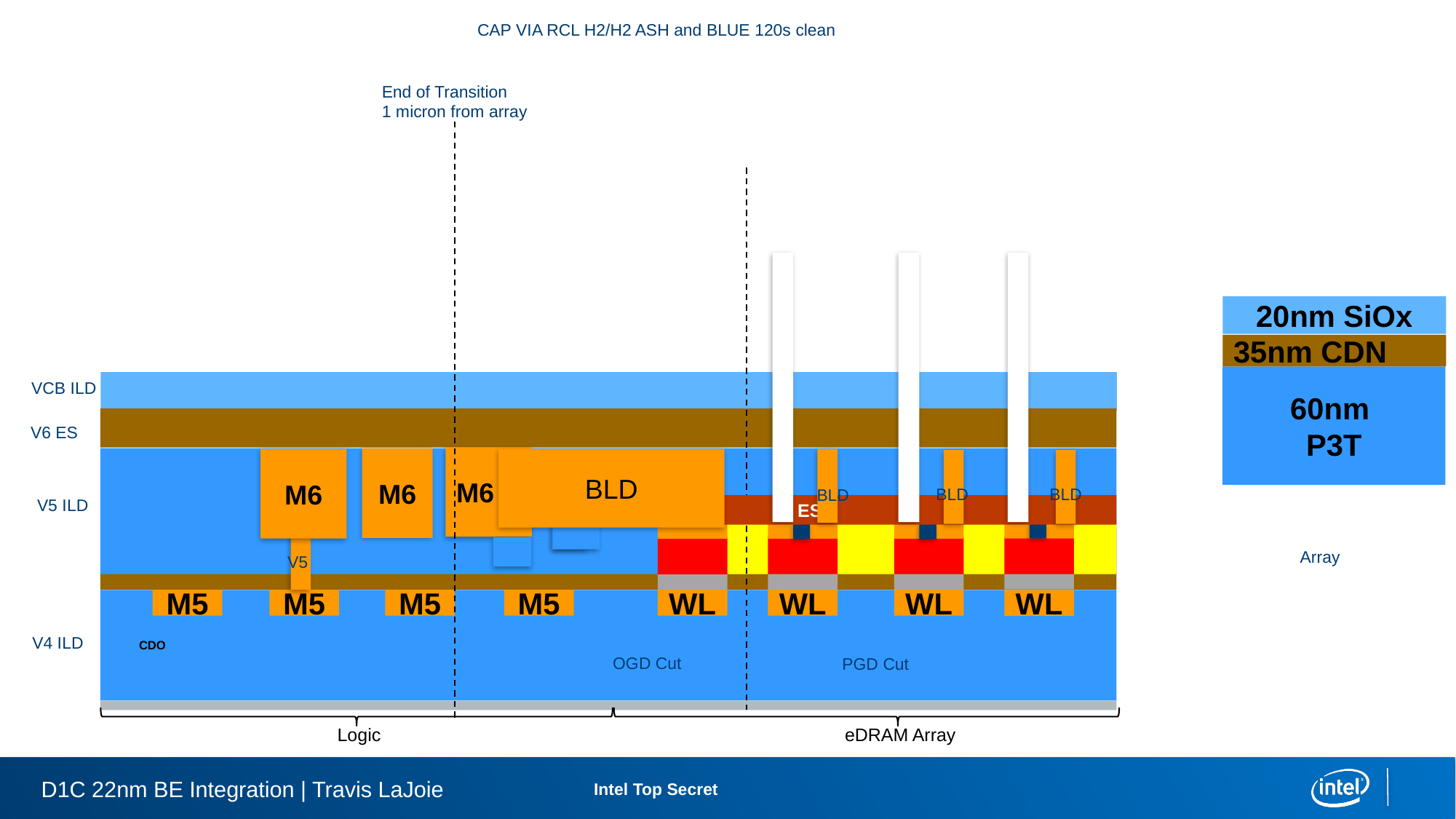

CAP VIA RCL H2/H2 ASH and BLUE 120s clean
End of Transition
1 micron from array

20nm SiOx
35nm CDN
60nm
P3T

VCB ILD

V6 ES
M6

M6
BLD
M6

BLD
BLD
BLD
V5 ILD
ES

Array
V5

M5
WL
WL
WL
M5
M5
M5

WL
V4 ILD
CDO
OGD Cut
PGD Cut

Logic
eDRAM Array